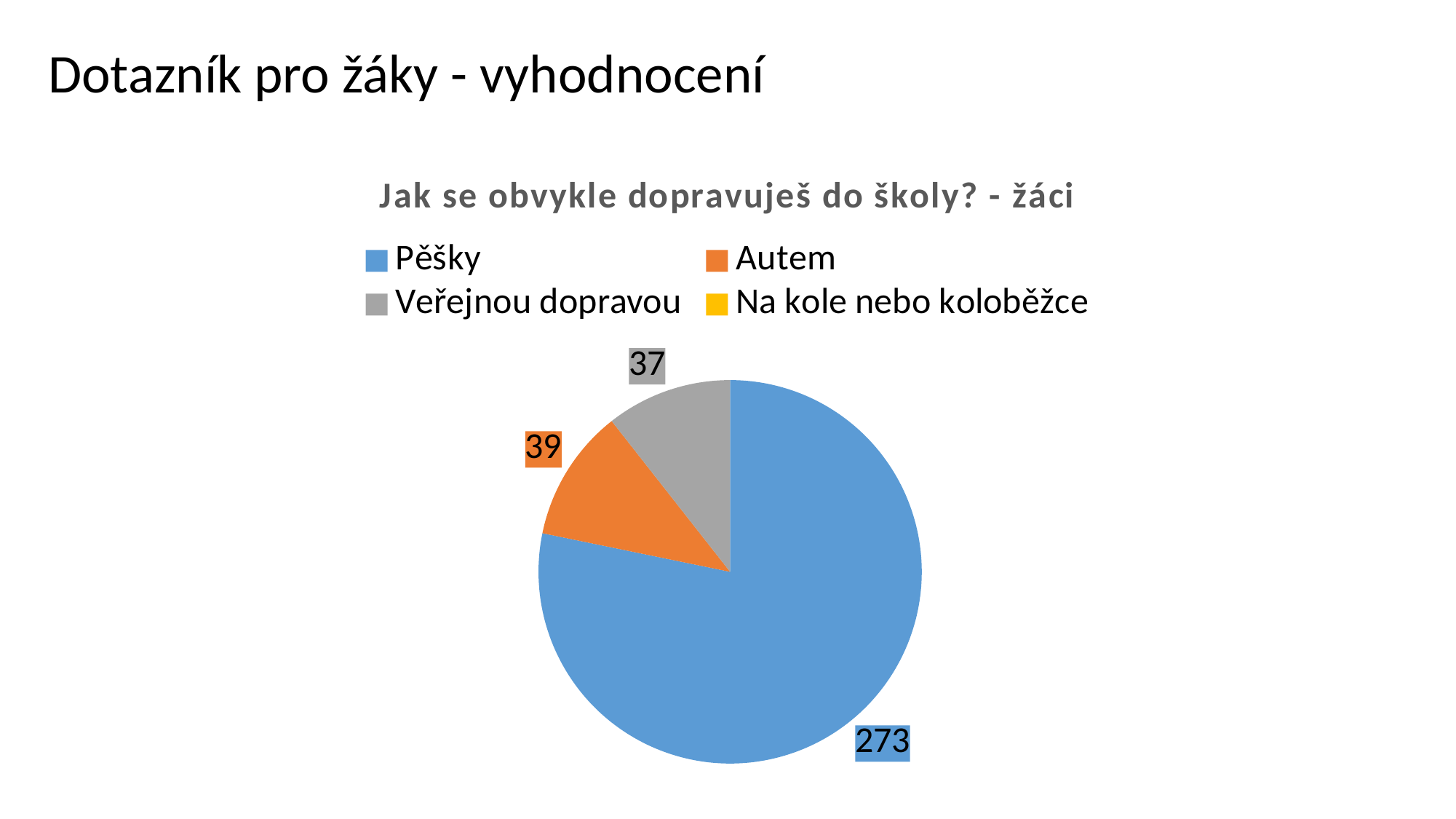

# Dotazník pro žáky - vyhodnocení

### Chart: Jak se obvykle dopravuješ do školy? - žáci

| Category | Jak se obvykle dopravuješ do školy? |
|---|---|
| Pěšky | 273.0 |
| Autem | 39.0 |
| Veřejnou dopravou | 37.0 |
| Na kole nebo koloběžce | 0.0 |